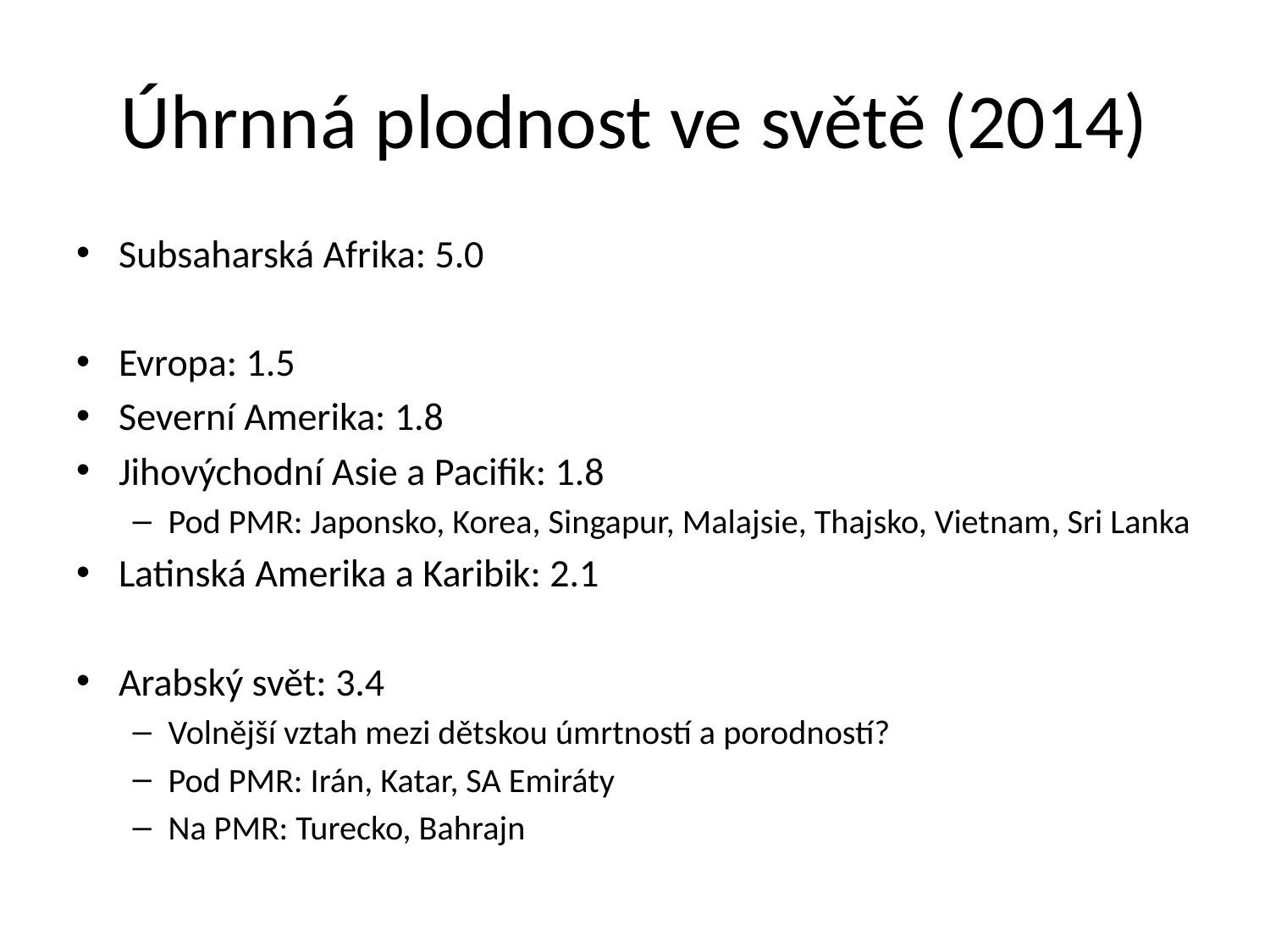

# Úhrnná plodnost ve světě (2014)
Subsaharská Afrika: 5.0

Evropa: 1.5
Severní Amerika: 1.8
Jihovýchodní Asie a Pacifik: 1.8
Pod PMR: Japonsko, Korea, Singapur, Malajsie, Thajsko, Vietnam, Sri Lanka
Latinská Amerika a Karibik: 2.1

Arabský svět: 3.4
Volnější vztah mezi dětskou úmrtností a porodností?
Pod PMR: Irán, Katar, SA Emiráty
Na PMR: Turecko, Bahrajn